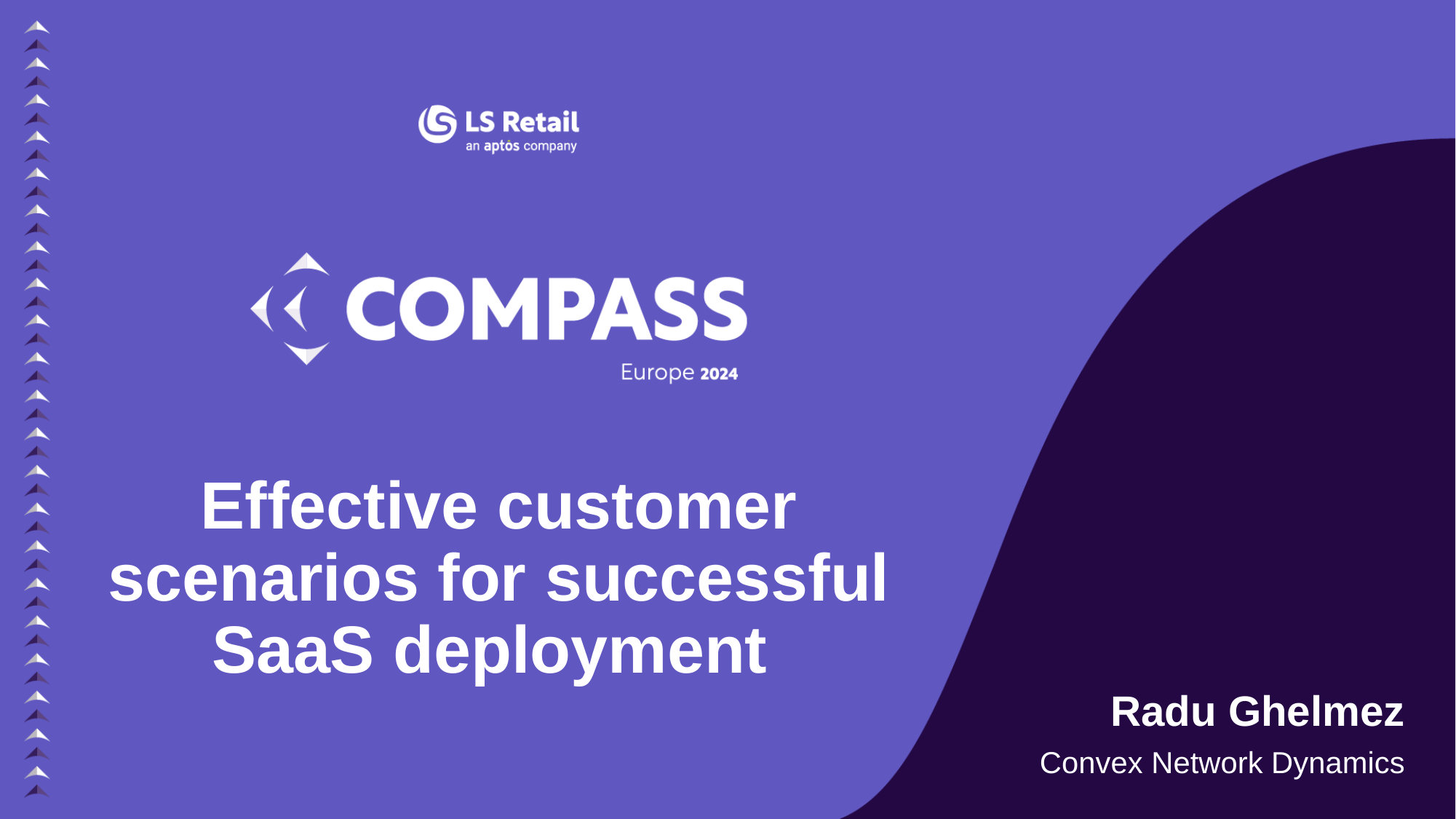

Effective customer scenarios for successful SaaS deployment
Radu Ghelmez
Convex Network Dynamics